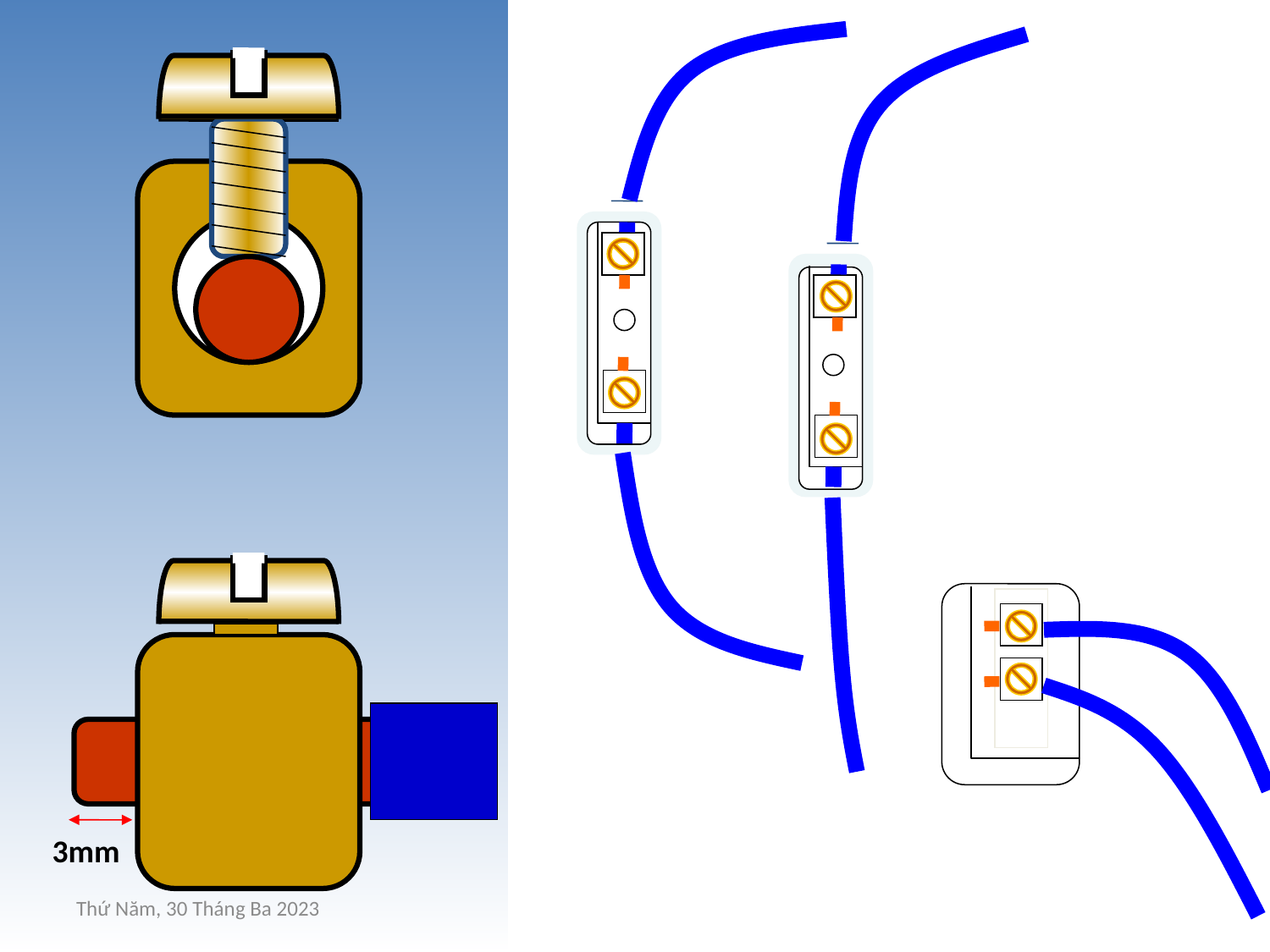

3mm
Thứ Năm, 30 Tháng Ba 2023